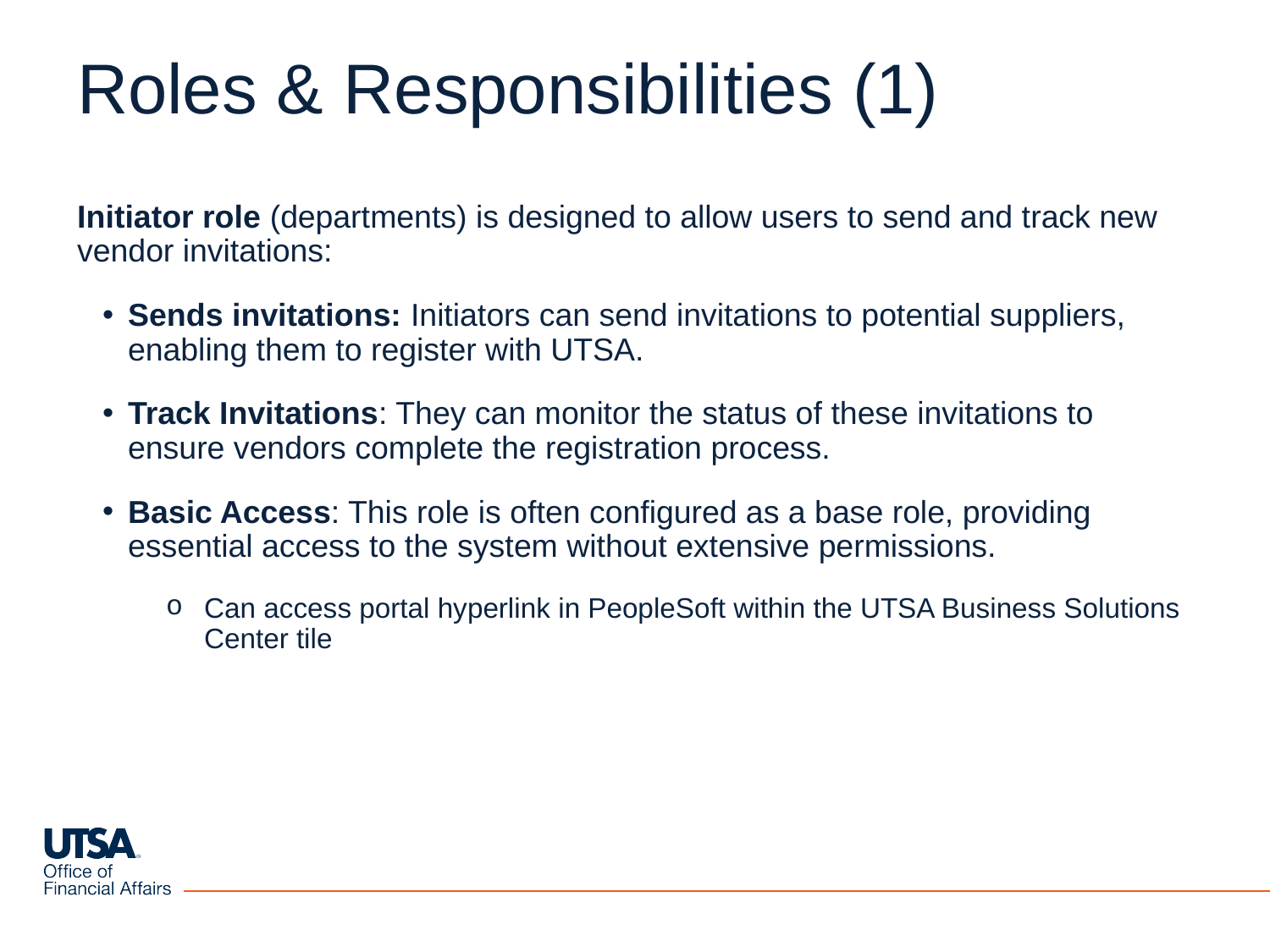

# Roles & Responsibilities (1)
Initiator role (departments) is designed to allow users to send and track new vendor invitations:
Sends invitations: Initiators can send invitations to potential suppliers, enabling them to register with UTSA.
Track Invitations: They can monitor the status of these invitations to ensure vendors complete the registration process.
Basic Access: This role is often configured as a base role, providing essential access to the system without extensive permissions.
Can access portal hyperlink in PeopleSoft within the UTSA Business Solutions Center tile